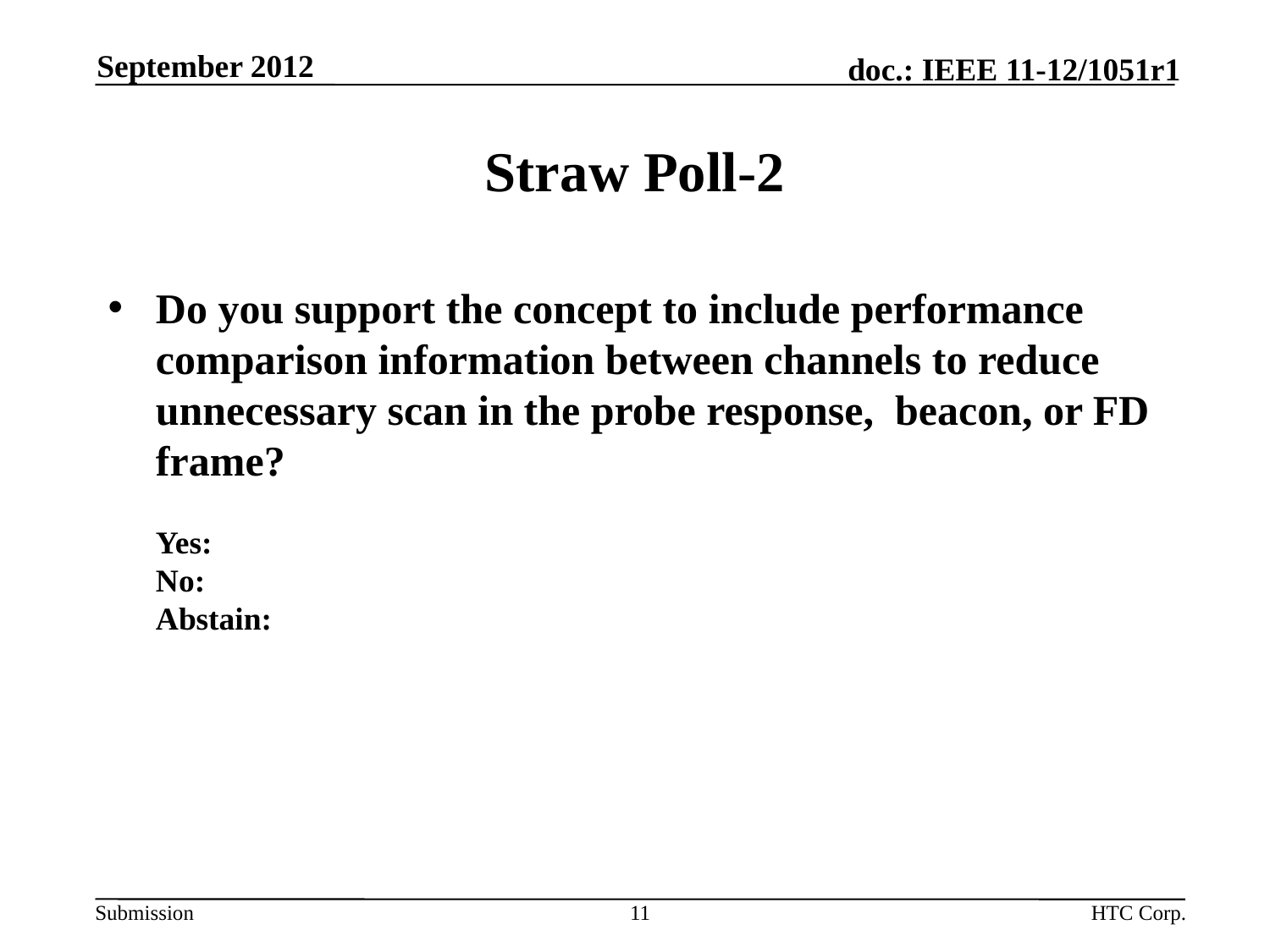

September 2012
# Straw Poll-2
Do you support the concept to include performance comparison information between channels to reduce unnecessary scan in the probe response,  beacon, or FD frame?
Yes:
No:
Abstain:
11
HTC Corp.